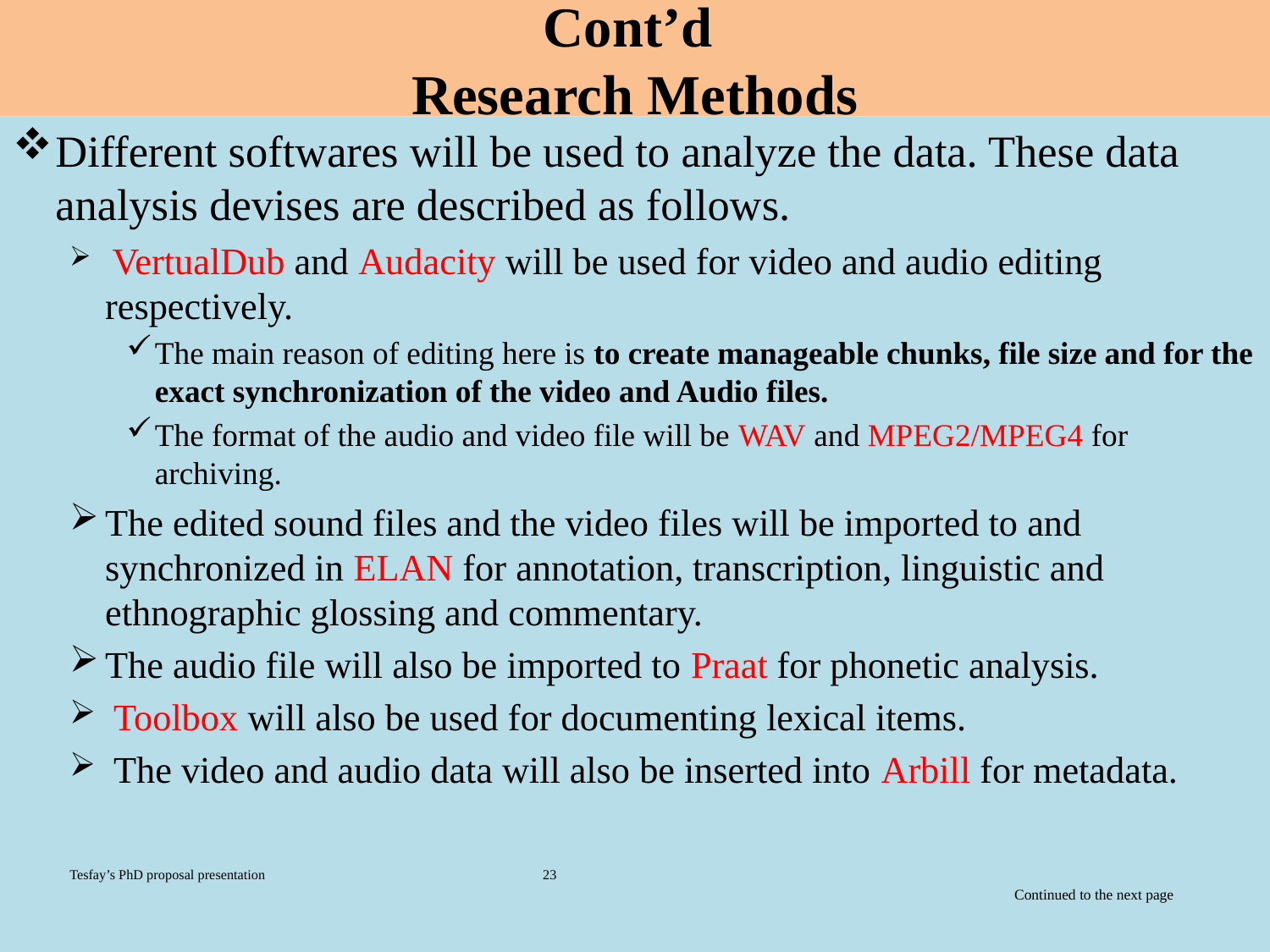

# Cont’d Research Methods
Different softwares will be used to analyze the data. These data analysis devises are described as follows.
 VertualDub and Audacity will be used for video and audio editing respectively.
The main reason of editing here is to create manageable chunks, file size and for the exact synchronization of the video and Audio files.
The format of the audio and video file will be WAV and MPEG2/MPEG4 for archiving.
The edited sound files and the video files will be imported to and synchronized in ELAN for annotation, transcription, linguistic and ethnographic glossing and commentary.
The audio file will also be imported to Praat for phonetic analysis.
 Toolbox will also be used for documenting lexical items.
 The video and audio data will also be inserted into Arbill for metadata.

Tesfay’s PhD proposal presentation                                                                                  23
                                                                                                                                                                                                                                                        Continued to the next page